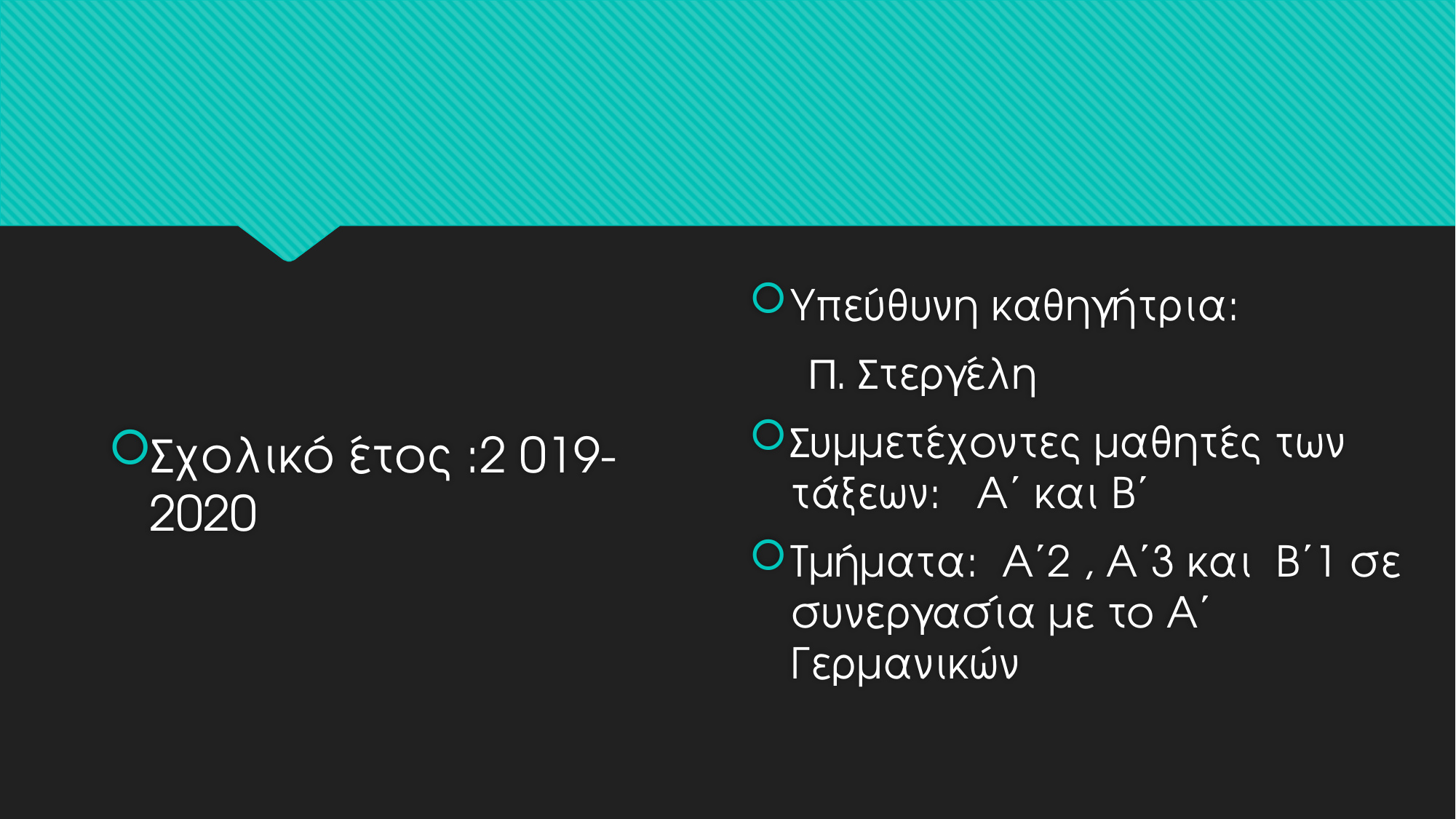

#
Σχολικό έτος :2 019-2020
Υπεύθυνη καθηγήτρια:
     Π. Στεργέλη
Συμμετέχοντες μαθητές των τάξεων:   Α΄ και Β΄
Τμήματα:  Α΄2 , Α΄3 και  Β΄1 σε συνεργασία με το Α΄ Γερμανικών